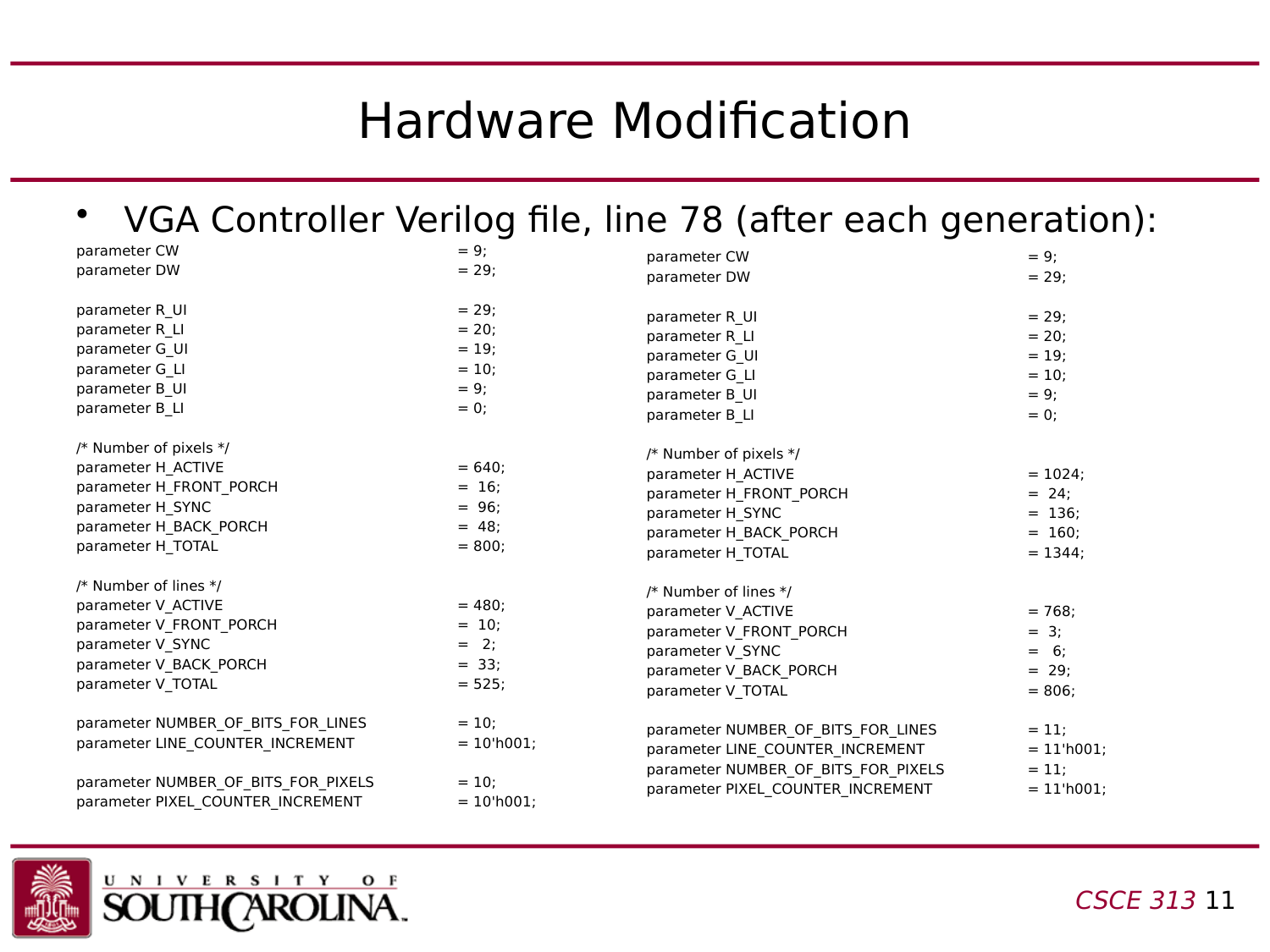

# Hardware Modification
VGA Controller Verilog file, line 78 (after each generation):
parameter CW			= 9;
parameter DW			= 29;

parameter R_UI			= 29;
parameter R_LI			= 20;
parameter G_UI			= 19;
parameter G_LI			= 10;
parameter B_UI			= 9;
parameter B_LI			= 0;

/* Number of pixels */
parameter H_ACTIVE 		= 640;
parameter H_FRONT_PORCH		=  16;
parameter H_SYNC		=  96;
parameter H_BACK_PORCH 		=  48;
parameter H_TOTAL 		= 800;

/* Number of lines */
parameter V_ACTIVE 		= 480;
parameter V_FRONT_PORCH		=  10;
parameter V_SYNC		=   2;
parameter V_BACK_PORCH 		=  33;
parameter V_TOTAL		= 525;

parameter NUMBER_OF_BITS_FOR_LINES	= 10;
parameter LINE_COUNTER_INCREMENT	= 10'h001;

parameter NUMBER_OF_BITS_FOR_PIXELS	= 10;
parameter PIXEL_COUNTER_INCREMENT	= 10'h001;
parameter CW			= 9;
parameter DW			= 29;

parameter R_UI			= 29;
parameter R_LI			= 20;
parameter G_UI			= 19;
parameter G_LI			= 10;
parameter B_UI			= 9;
parameter B_LI			= 0;

/* Number of pixels */
parameter H_ACTIVE 		= 1024;
parameter H_FRONT_PORCH		=  24;
parameter H_SYNC		=  136;
parameter H_BACK_PORCH 		=  160;
parameter H_TOTAL 		= 1344;

/* Number of lines */
parameter V_ACTIVE 		= 768;
parameter V_FRONT_PORCH		=  3;
parameter V_SYNC		=   6;
parameter V_BACK_PORCH 		=  29;
parameter V_TOTAL		= 806;

parameter NUMBER_OF_BITS_FOR_LINES	= 11;
parameter LINE_COUNTER_INCREMENT	= 11'h001;
parameter NUMBER_OF_BITS_FOR_PIXELS	= 11;
parameter PIXEL_COUNTER_INCREMENT	= 11'h001;
CSCE 313 11